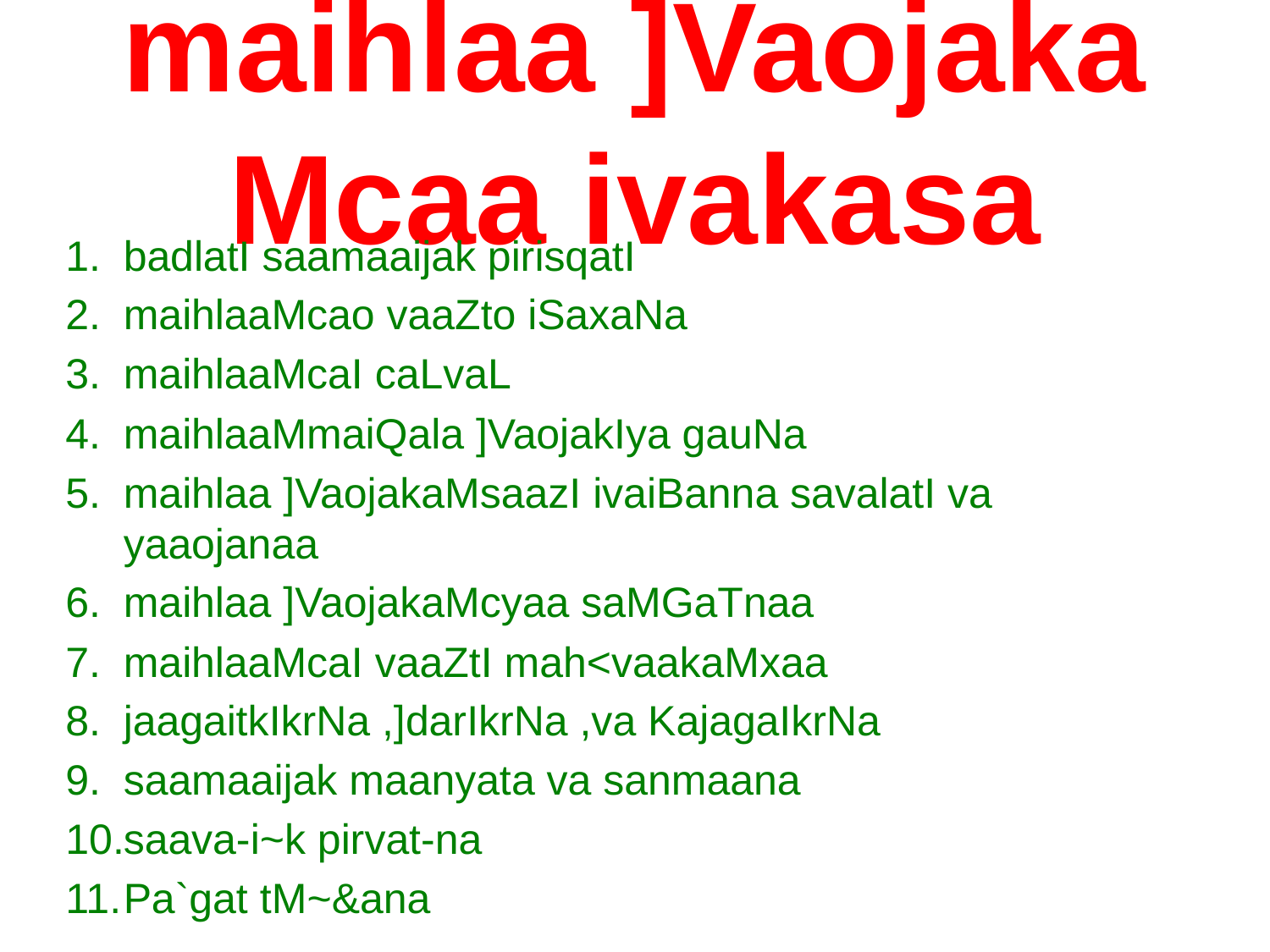

# maihlaa ]VaojakaMcaa ivakasa
badlatI saamaaijak pirisqatI
maihlaaMcao vaaZto iSaxaNa
maihlaaMcaI caLvaL
maihlaaMmaiQala ]VaojakIya gauNa
maihlaa ]VaojakaMsaazI ivaiBanna savalatI va yaaojanaa
maihlaa ]VaojakaMcyaa saMGaTnaa
maihlaaMcaI vaaZtI mah<vaakaMxaa
jaagaitkIkrNa ,]darIkrNa ,va KajagaIkrNa
saamaaijak maanyata va sanmaana
saava-i~k pirvat-na
Pa`gat tM~&ana